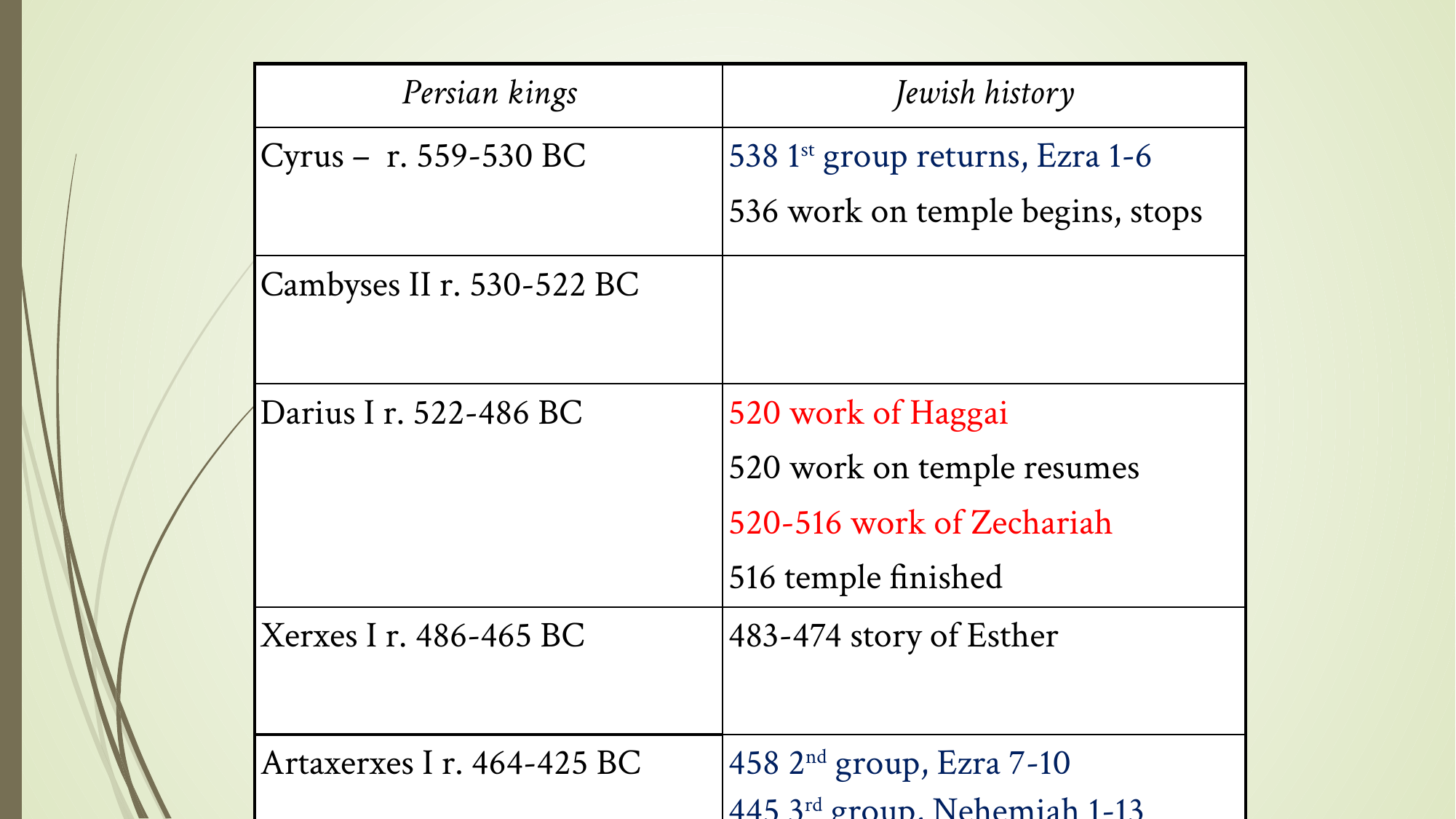

| Persian kings | Jewish history |
| --- | --- |
| Cyrus – r. 559-530 BC | 538 1st group returns, Ezra 1-6 536 work on temple begins, stops |
| Cambyses II r. 530-522 BC |  |
| Darius I r. 522-486 BC | 520 work of Haggai 520 work on temple resumes 520-516 work of Zechariah 516 temple finished |
| Xerxes I r. 486-465 BC | 483-474 story of Esther |
| Artaxerxes I r. 464-425 BC | 458 2nd group, Ezra 7-10 445 3rd group, Nehemiah 1-13 work of Malachi |